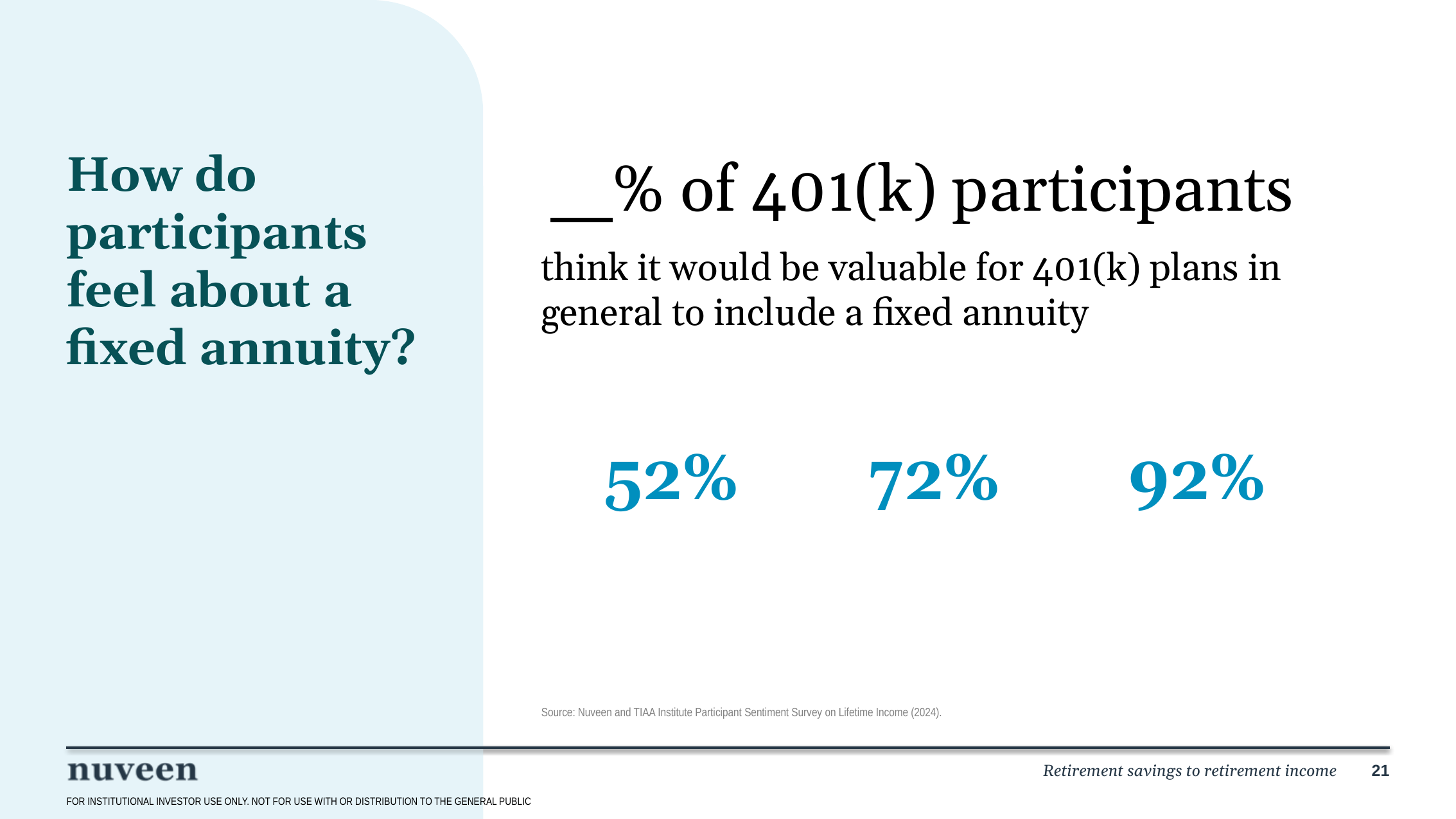

% of 401(k) participants
think it would be valuable for 401(k) plans in general to include a fixed annuity
# How do participants feel about a fixed annuity?
52%
72%
92%
Source: Nuveen and TIAA Institute Participant Sentiment Survey on Lifetime Income (2024).